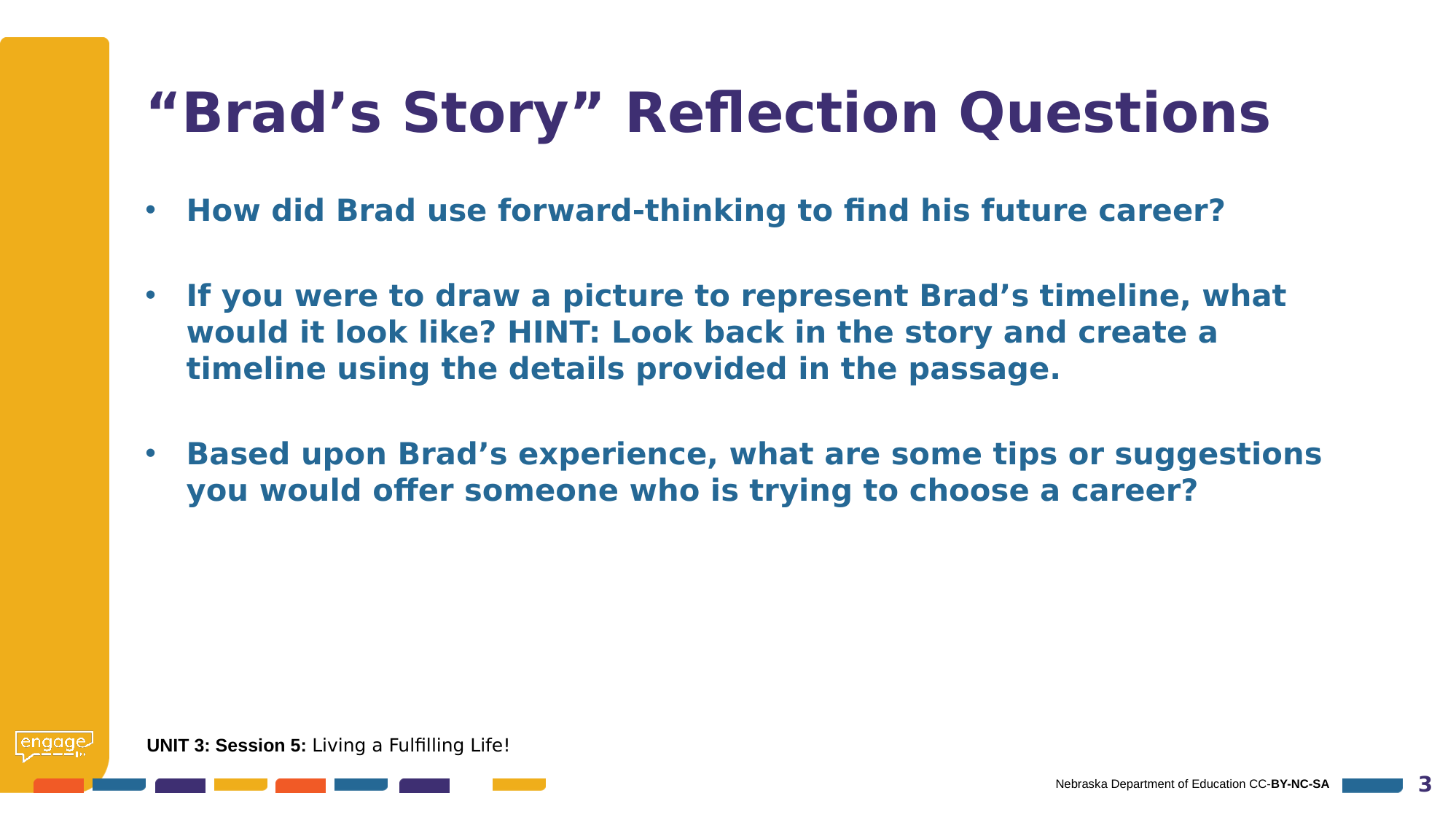

# “Brad’s Story” Reflection Questions
How did Brad use forward-thinking to find his future career?

If you were to draw a picture to represent Brad’s timeline, what would it look like? HINT: Look back in the story and create a timeline using the details provided in the passage.

Based upon Brad’s experience, what are some tips or suggestions you would offer someone who is trying to choose a career?
UNIT 3: Session 5: Living a Fulfilling Life!